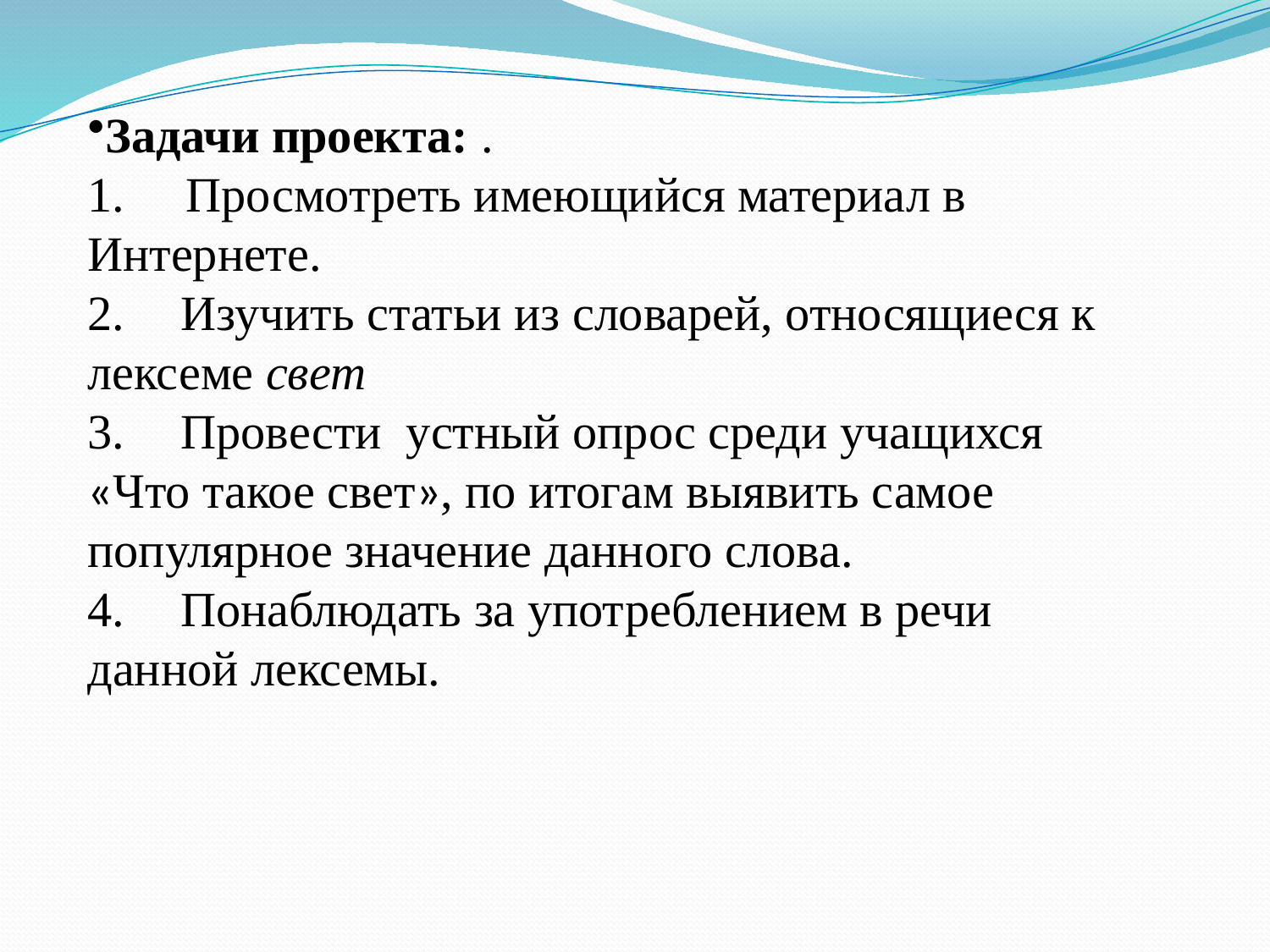

Задачи проекта: .
1.     Просмотреть имеющийся материал в Интернете.
2.     Изучить статьи из словарей, относящиеся к лексеме свет
3.     Провести  устный опрос среди учащихся «Что такое свет», по итогам выявить самое популярное значение данного слова.
4.     Понаблюдать за употреблением в речи данной лексемы.